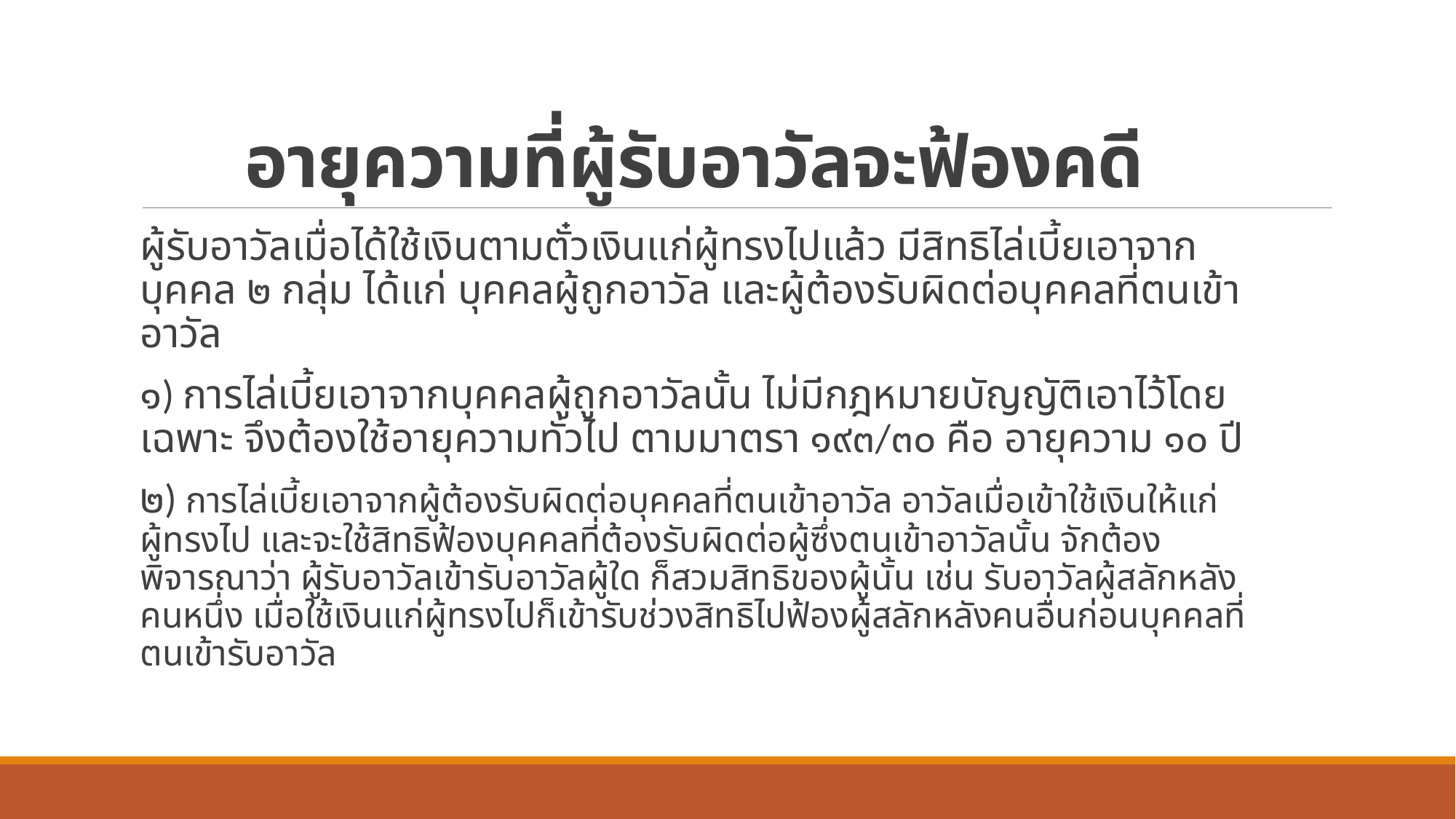

# อายุความที่ผู้รับอาวัลจะฟ้องคดี
ผู้รับอาวัลเมื่อได้ใช้เงินตามตั๋วเงินแก่ผู้ทรงไปแล้ว มีสิทธิไล่เบี้ยเอาจากบุคคล ๒ กลุ่ม ได้แก่ บุคคลผู้ถูกอาวัล และผู้ต้องรับผิดต่อบุคคลที่ตนเข้าอาวัล
๑) การไล่เบี้ยเอาจากบุคคลผู้ถูกอาวัลนั้น ไม่มีกฎหมายบัญญัติเอาไว้โดยเฉพาะ จึงต้องใช้อายุความทั่วไป ตามมาตรา ๑๙๓/๓๐ คือ อายุความ ๑๐ ปี
๒) การไล่เบี้ยเอาจากผู้ต้องรับผิดต่อบุคคลที่ตนเข้าอาวัล อาวัลเมื่อเข้าใช้เงินให้แก่ผู้ทรงไป และจะใช้สิทธิฟ้องบุคคลที่ต้องรับผิดต่อผู้ซึ่งตนเข้าอาวัลนั้น จักต้องพิจารณาว่า ผู้รับอาวัลเข้ารับอาวัลผู้ใด ก็สวมสิทธิของผู้นั้น เช่น รับอาวัลผู้สลักหลังคนหนึ่ง เมื่อใช้เงินแก่ผู้ทรงไปก็เข้ารับช่วงสิทธิไปฟ้องผู้สลักหลังคนอื่นก่อนบุคคลที่ตนเข้ารับอาวัล